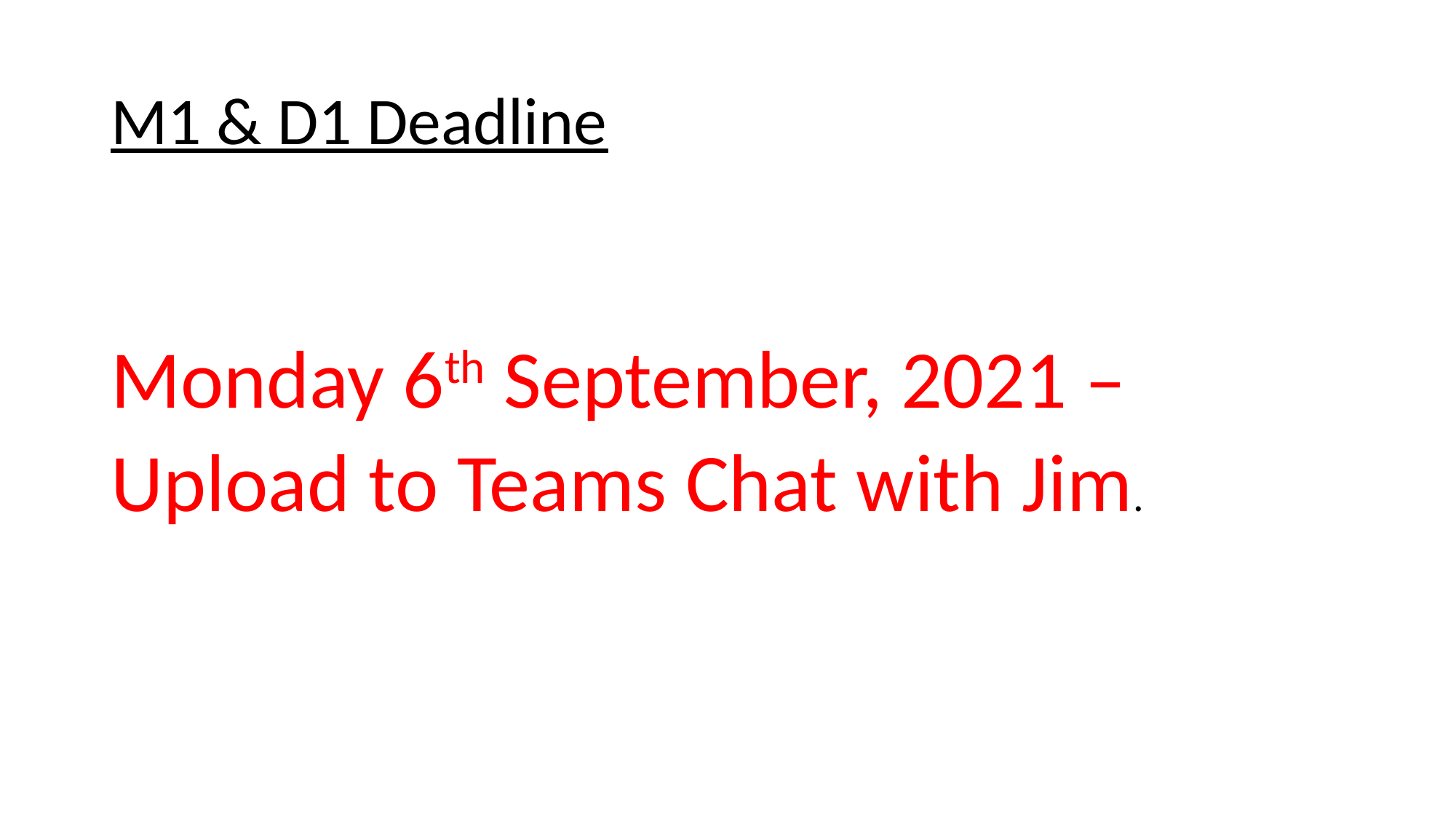

# M1 & D1 Deadline

Monday 6th September, 2021 –
Upload to Teams Chat with Jim.